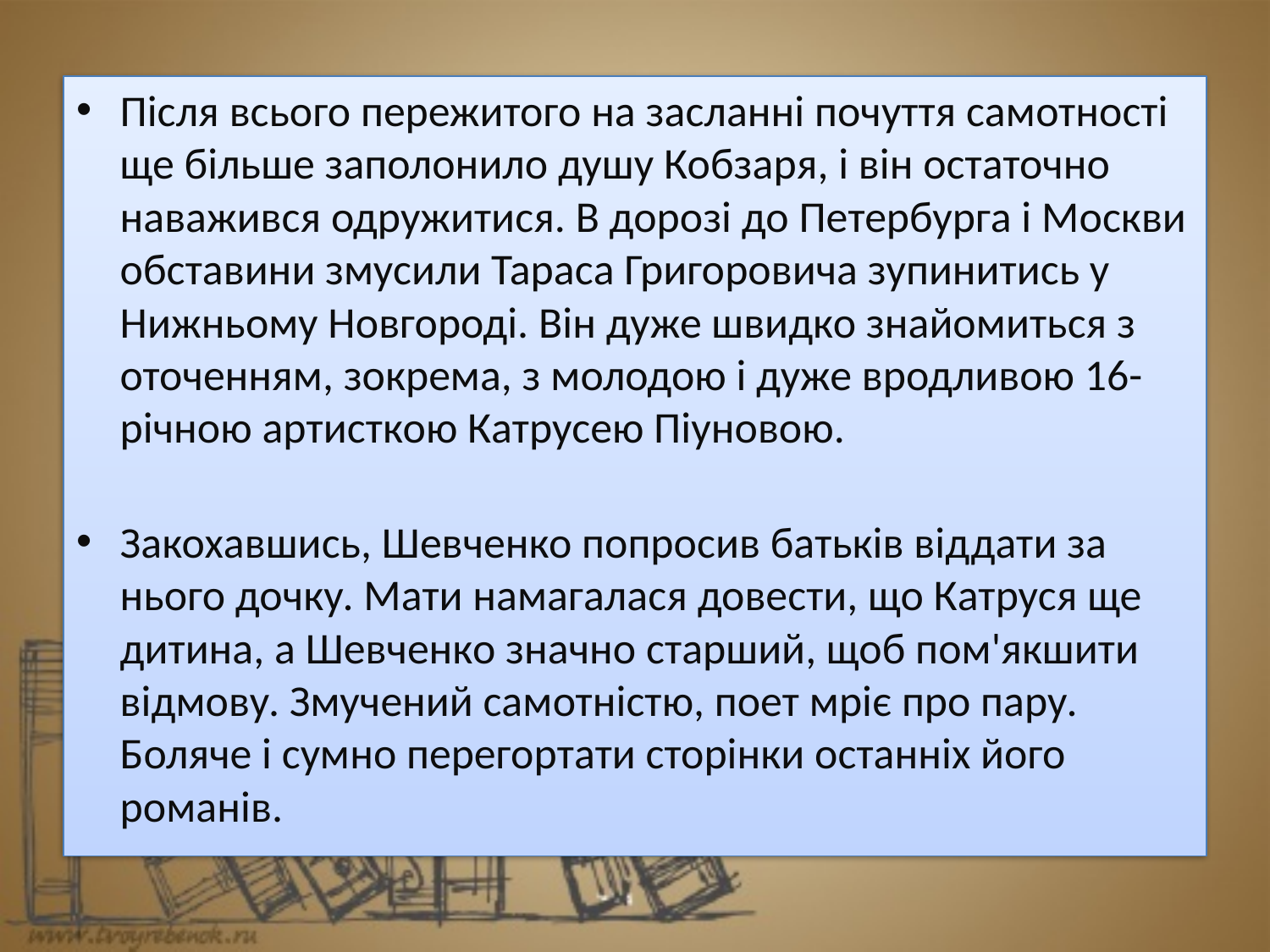

Після всього пережитого на засланні почуття самотності ще більше заполонило душу Кобзаря, і він остаточно наважився одружитися. В дорозі до Петербурга і Москви обставини змусили Тараса Григоровича зупинитись у Нижньому Новгороді. Він дуже швидко знайомиться з оточенням, зокрема, з молодою і дуже вродливою 16-річною артисткою Катрусею Піуновою.
Закохавшись, Шевченко попросив батьків віддати за нього дочку. Мати намагалася довести, що Катруся ще дитина, а Шевченко значно старший, щоб пом'якшити відмову. Змучений самотністю, поет мріє про пару. Боляче і сумно перегортати сторінки останніх його романів.